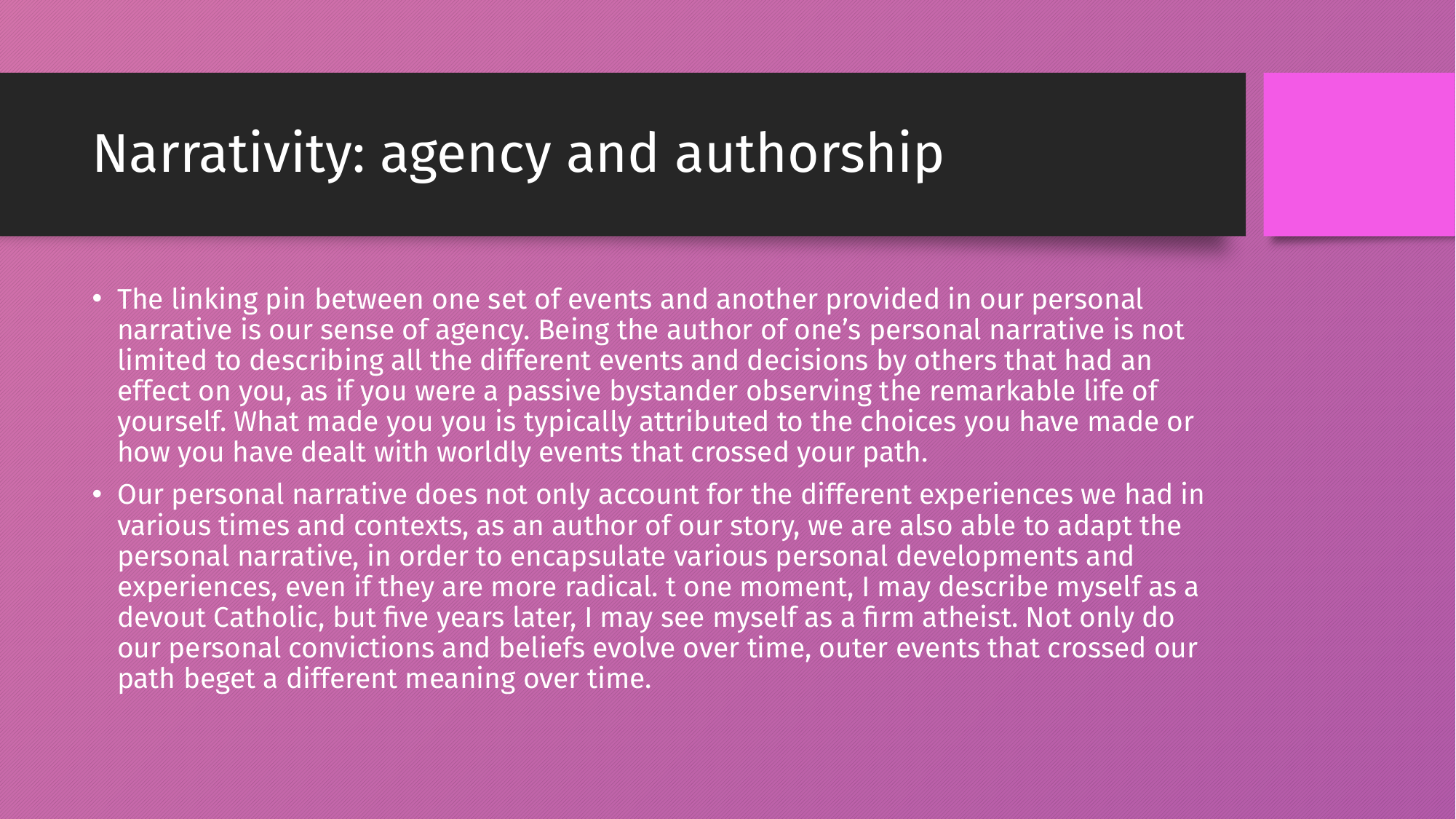

# Narrativity: agency and authorship
The linking pin between one set of events and another provided in our personal narrative is our sense of agency. Being the author of one’s personal narrative is not limited to describing all the different events and decisions by others that had an effect on you, as if you were a passive bystander observing the remarkable life of yourself. What made you you is typically attributed to the choices you have made or how you have dealt with worldly events that crossed your path.
Our personal narrative does not only account for the different experiences we had in various times and contexts, as an author of our story, we are also able to adapt the personal narrative, in order to encapsulate various personal developments and experiences, even if they are more radical. t one moment, I may describe myself as a devout Catholic, but five years later, I may see myself as a firm atheist. Not only do our personal convictions and beliefs evolve over time, outer events that crossed our path beget a different meaning over time.